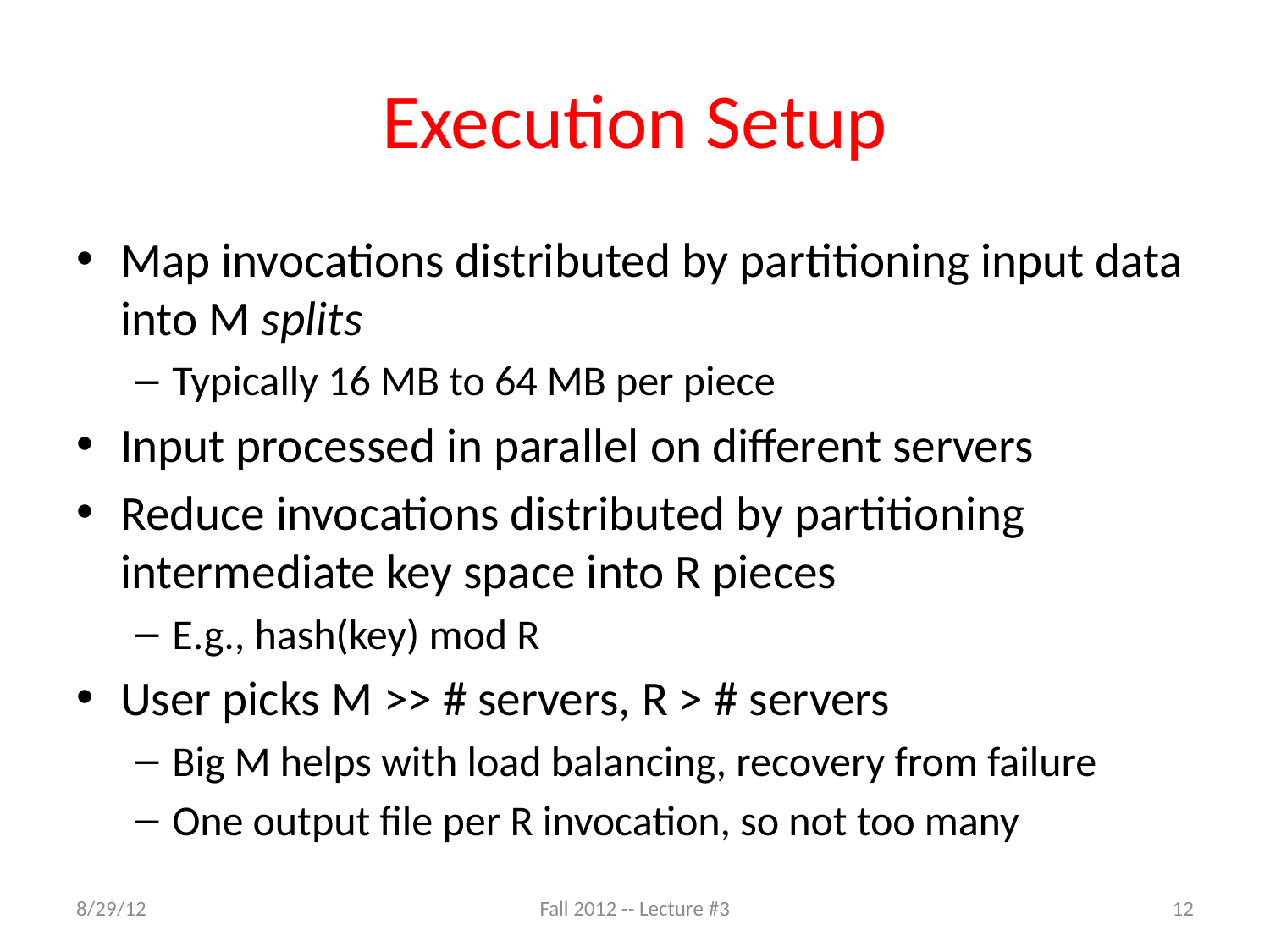

# Execution Setup
Map invocations distributed by partitioning input data into M splits
Typically 16 MB to 64 MB per piece
Input processed in parallel on different servers
Reduce invocations distributed by partitioning intermediate key space into R pieces
E.g., hash(key) mod R
User picks M >> # servers, R > # servers
Big M helps with load balancing, recovery from failure
One output file per R invocation, so not too many
8/29/12
Fall 2012 -- Lecture #3
12